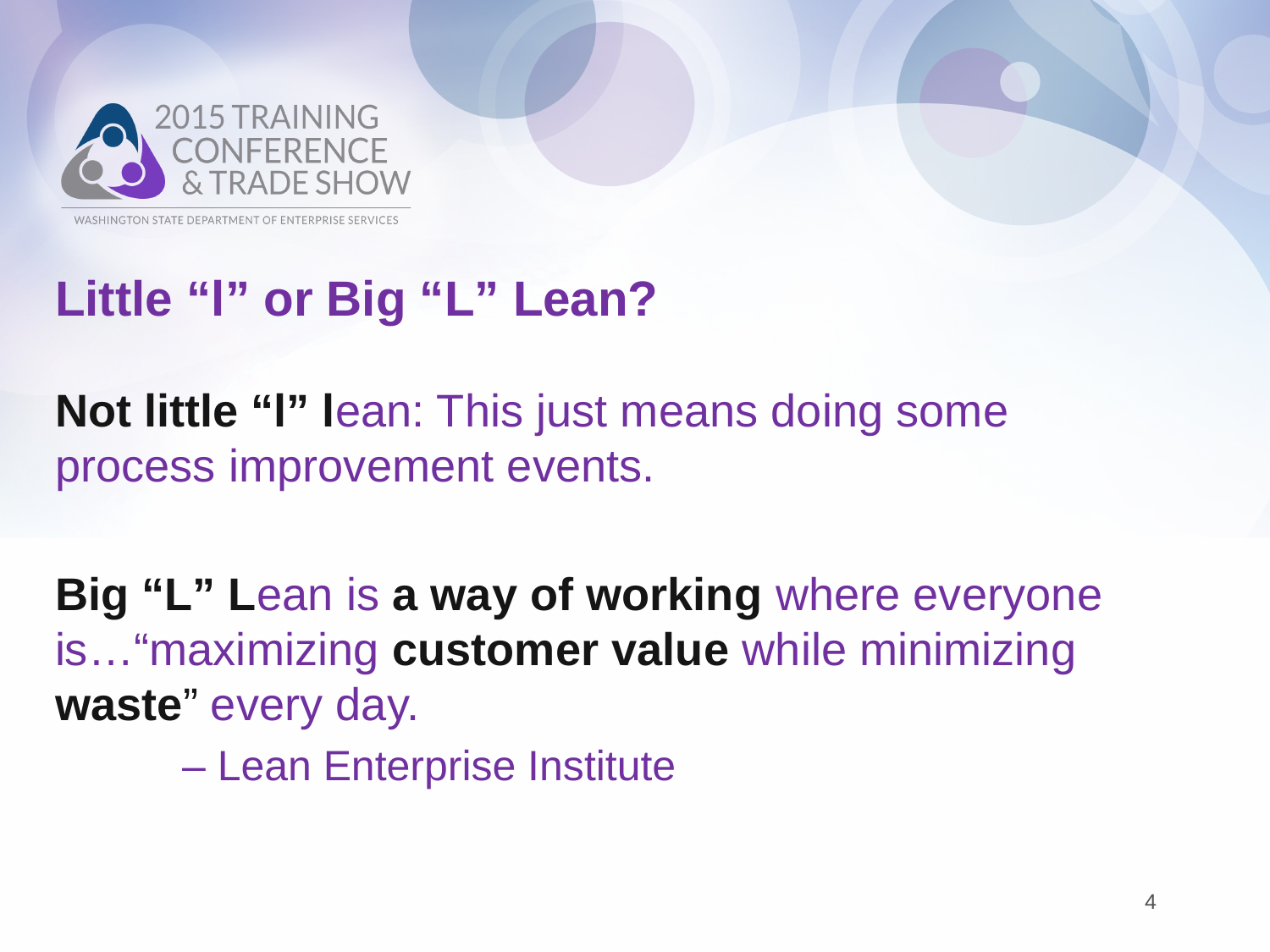

# Little “l” or Big “L” Lean?

Not little “l” lean: This just means doing some process improvement events.

Big “L” Lean is a way of working where everyone is…“maximizing customer value while minimizing waste” every day.
	– Lean Enterprise Institute

4